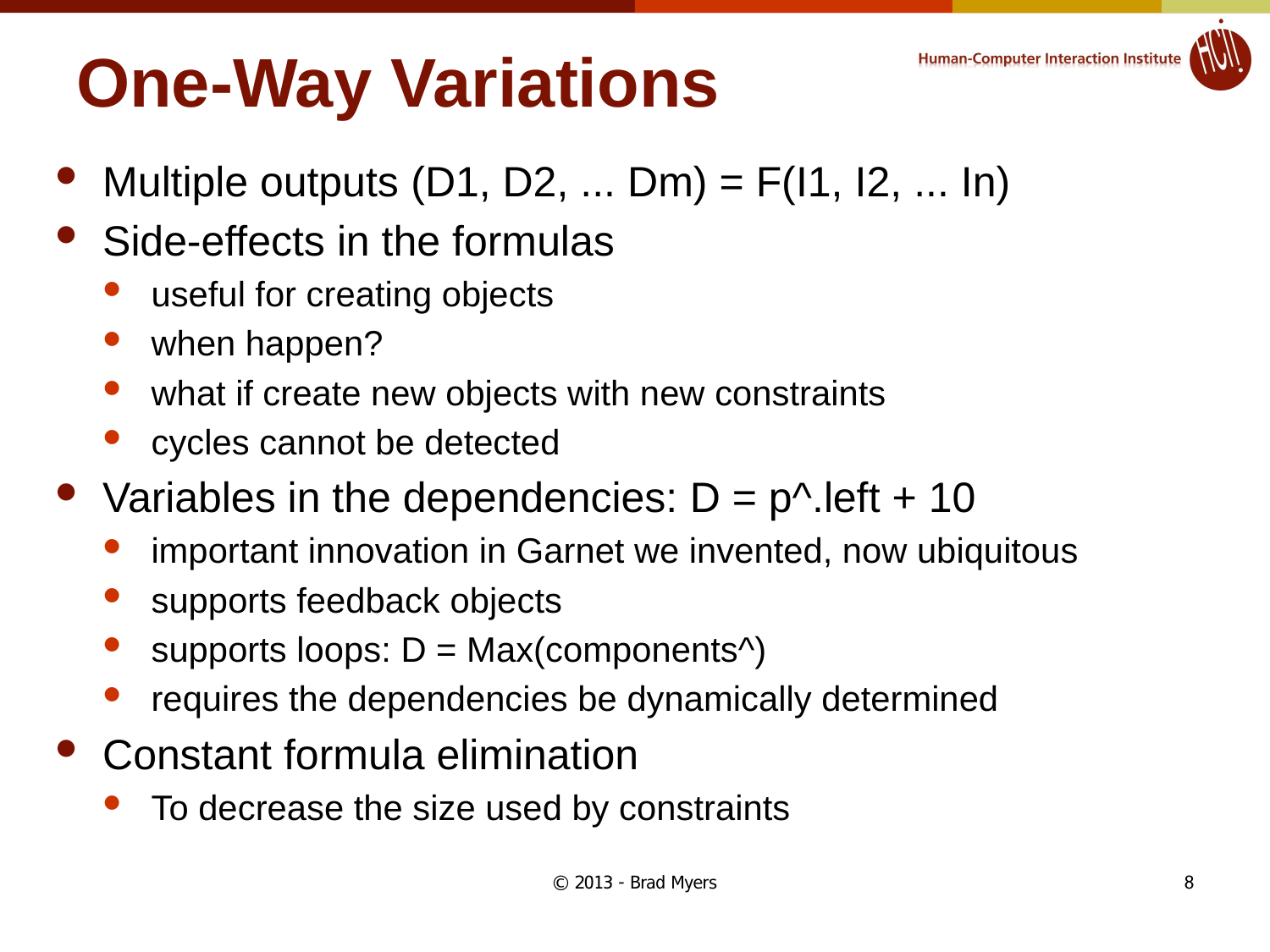

# One-Way Variations
Multiple outputs (D1, D2, ... Dm) = F(I1, I2, ... In)
Side-effects in the formulas
useful for creating objects
when happen?
what if create new objects with new constraints
cycles cannot be detected
Variables in the dependencies: D = p^.left + 10
important innovation in Garnet we invented, now ubiquitous
supports feedback objects
supports loops: D = Max(components^)
requires the dependencies be dynamically determined
Constant formula elimination
To decrease the size used by constraints
© 2013 - Brad Myers
8